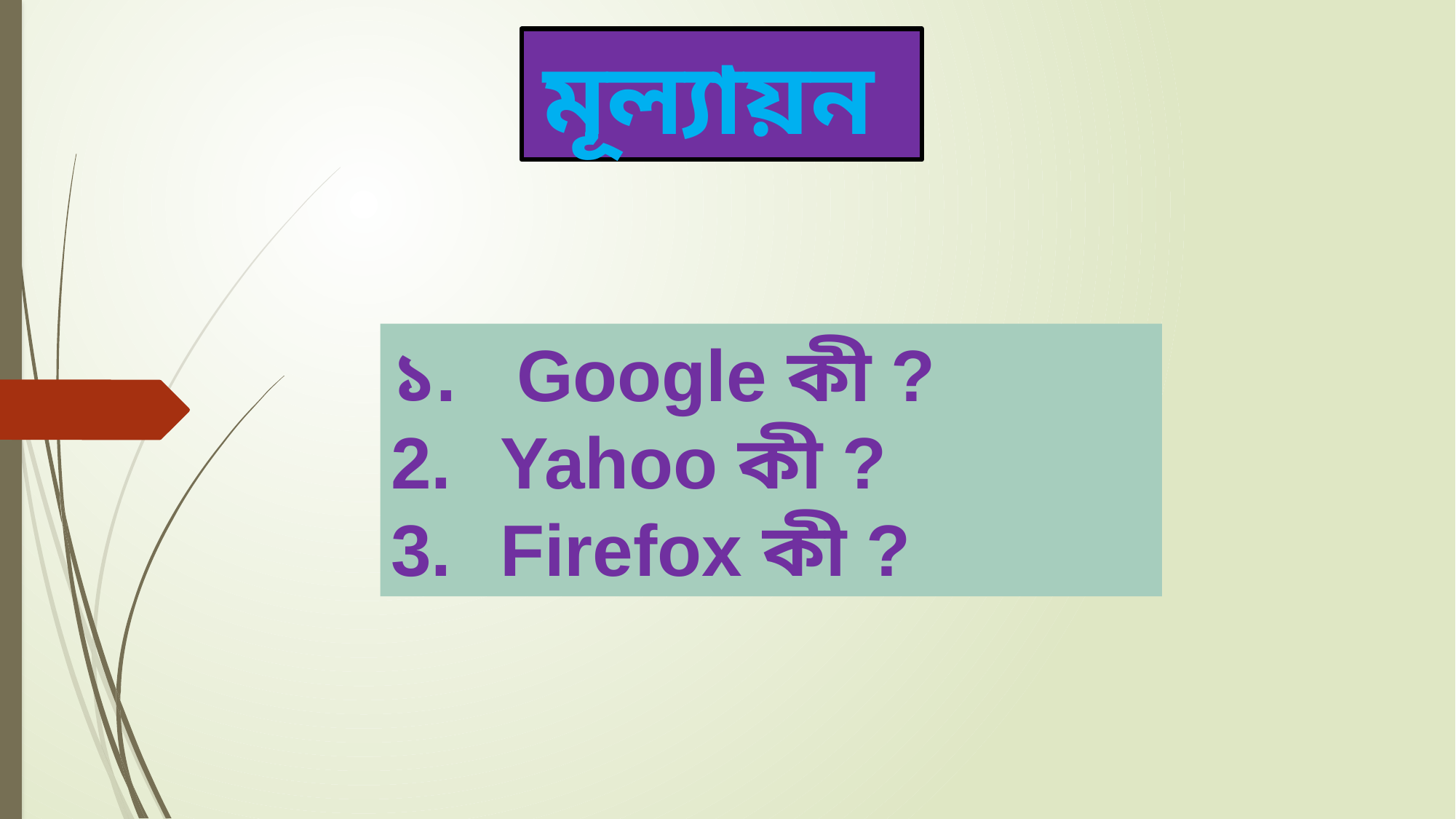

মূল্যায়ন
১.   Google কী ?
Yahoo কী ?
Firefox কী ?